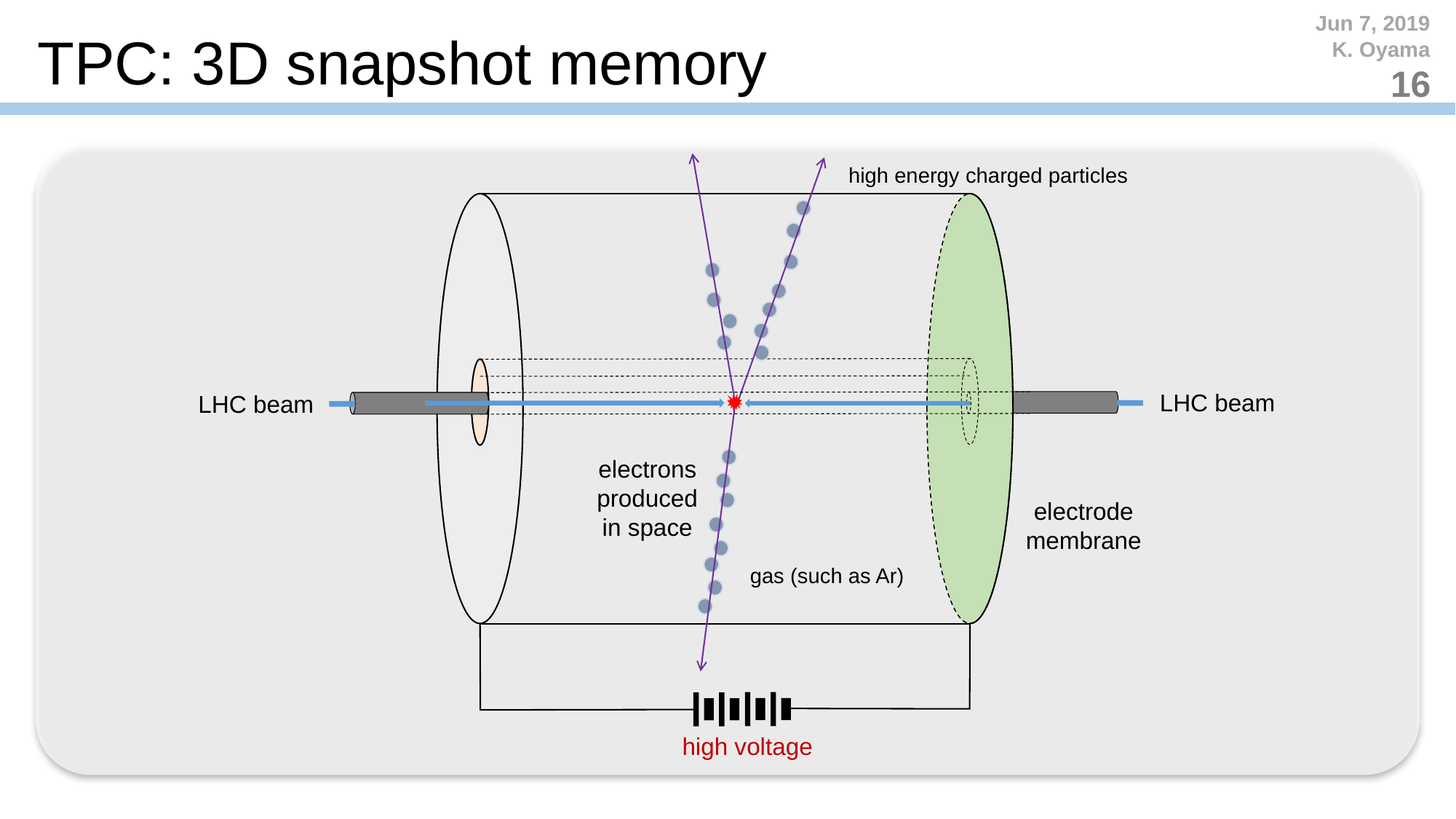

Jun 7, 2019
# TPC: 3D snapshot memory
K. Oyama
16

high energy charged particles

LHC beam
LHC beam

electrons
produced
in space
electrode
membrane
gas (such as Ar)

high voltage